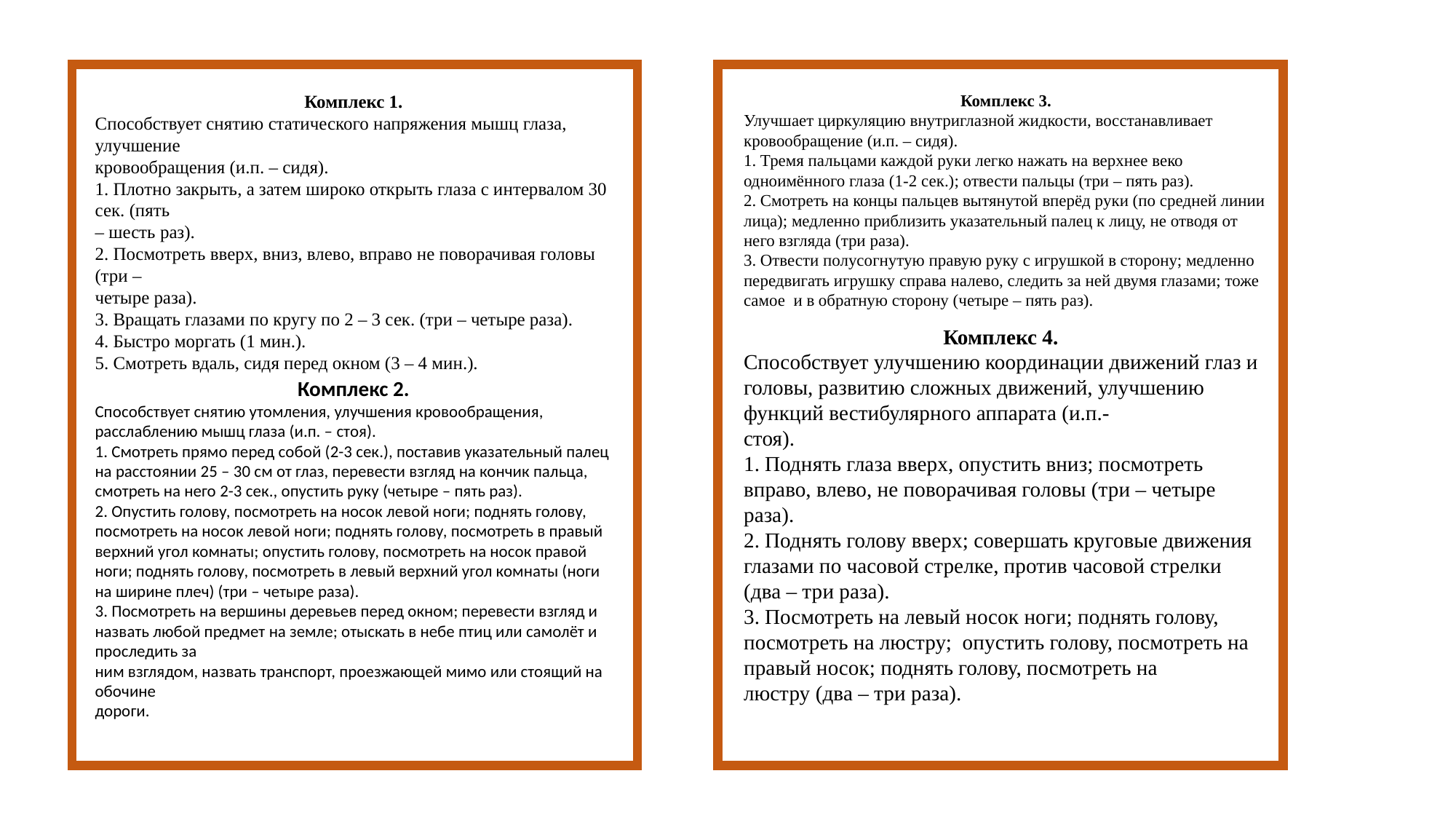

Комплекс 1.
Способствует снятию статического напряжения мышц глаза, улучшение
кровообращения (и.п. – сидя).
1. Плотно закрыть, а затем широко открыть глаза с интервалом 30 сек. (пять
– шесть раз).
2. Посмотреть вверх, вниз, влево, вправо не поворачивая головы (три –
четыре раза).
3. Вращать глазами по кругу по 2 – 3 сек. (три – четыре раза).
4. Быстро моргать (1 мин.).
5. Смотреть вдаль, сидя перед окном (3 – 4 мин.).
Комплекс 3.
Улучшает циркуляцию внутриглазной жидкости, восстанавливает
кровообращение (и.п. – сидя).
1. Тремя пальцами каждой руки легко нажать на верхнее веко одноимённого глаза (1-2 сек.); отвести пальцы (три – пять раз).
2. Смотреть на концы пальцев вытянутой вперёд руки (по средней линии
лица); медленно приблизить указательный палец к лицу, не отводя от него взгляда (три раза).
3. Отвести полусогнутую правую руку с игрушкой в сторону; медленно
передвигать игрушку справа налево, следить за ней двумя глазами; тоже самое  и в обратную сторону (четыре – пять раз).
Комплекс 4.
Способствует улучшению координации движений глаз и головы, развитию сложных движений, улучшению функций вестибулярного аппарата (и.п.-
стоя).
1. Поднять глаза вверх, опустить вниз; посмотреть вправо, влево, не поворачивая головы (три – четыре раза).
2. Поднять голову вверх; совершать круговые движения глазами по часовой стрелке, против часовой стрелки (два – три раза).
3. Посмотреть на левый носок ноги; поднять голову, посмотреть на люстру;  опустить голову, посмотреть на правый носок; поднять голову, посмотреть на
люстру (два – три раза).
Комплекс 2.
Способствует снятию утомления, улучшения кровообращения, расслаблению мышц глаза (и.п. – стоя).
1. Смотреть прямо перед собой (2-3 сек.), поставив указательный палец на расстоянии 25 – 30 см от глаз, перевести взгляд на кончик пальца, смотреть на него 2-3 сек., опустить руку (четыре – пять раз).
2. Опустить голову, посмотреть на носок левой ноги; поднять голову,
посмотреть на носок левой ноги; поднять голову, посмотреть в правый
верхний угол комнаты; опустить голову, посмотреть на носок правой ноги; поднять голову, посмотреть в левый верхний угол комнаты (ноги на ширине плеч) (три – четыре раза).
3. Посмотреть на вершины деревьев перед окном; перевести взгляд и назвать любой предмет на земле; отыскать в небе птиц или самолёт и проследить за
ним взглядом, назвать транспорт, проезжающей мимо или стоящий на обочине
дороги.